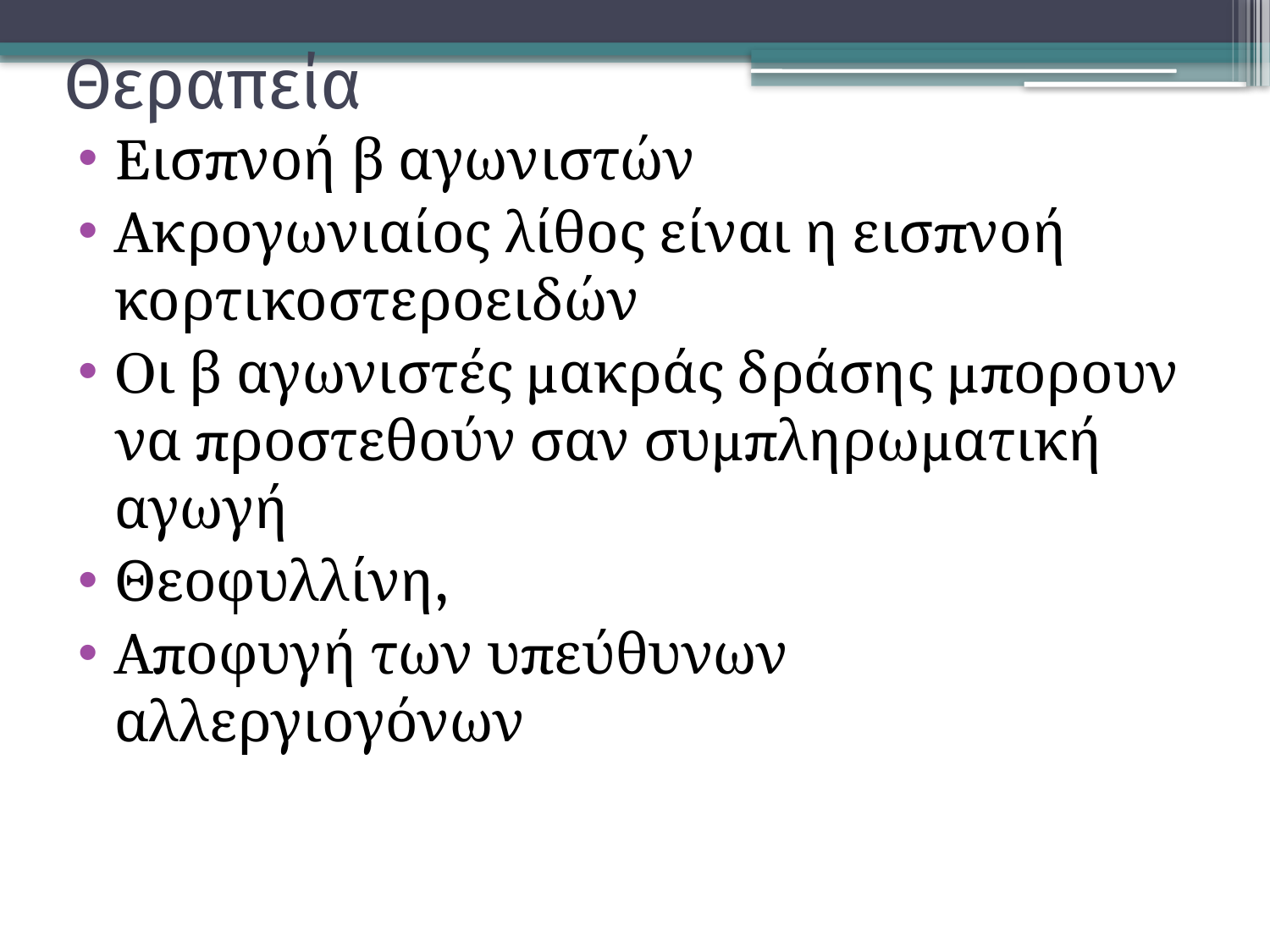

# Θεραπεία
Εισπνοή β αγωνιστών
Ακρογωνιαίος λίθος είναι η εισπνοή κορτικοστεροειδών
Οι β αγωνιστές μακράς δράσης μπορουν να προστεθούν σαν συμπληρωματική αγωγή
Θεοφυλλίνη,
Αποφυγή των υπεύθυνων αλλεργιογόνων